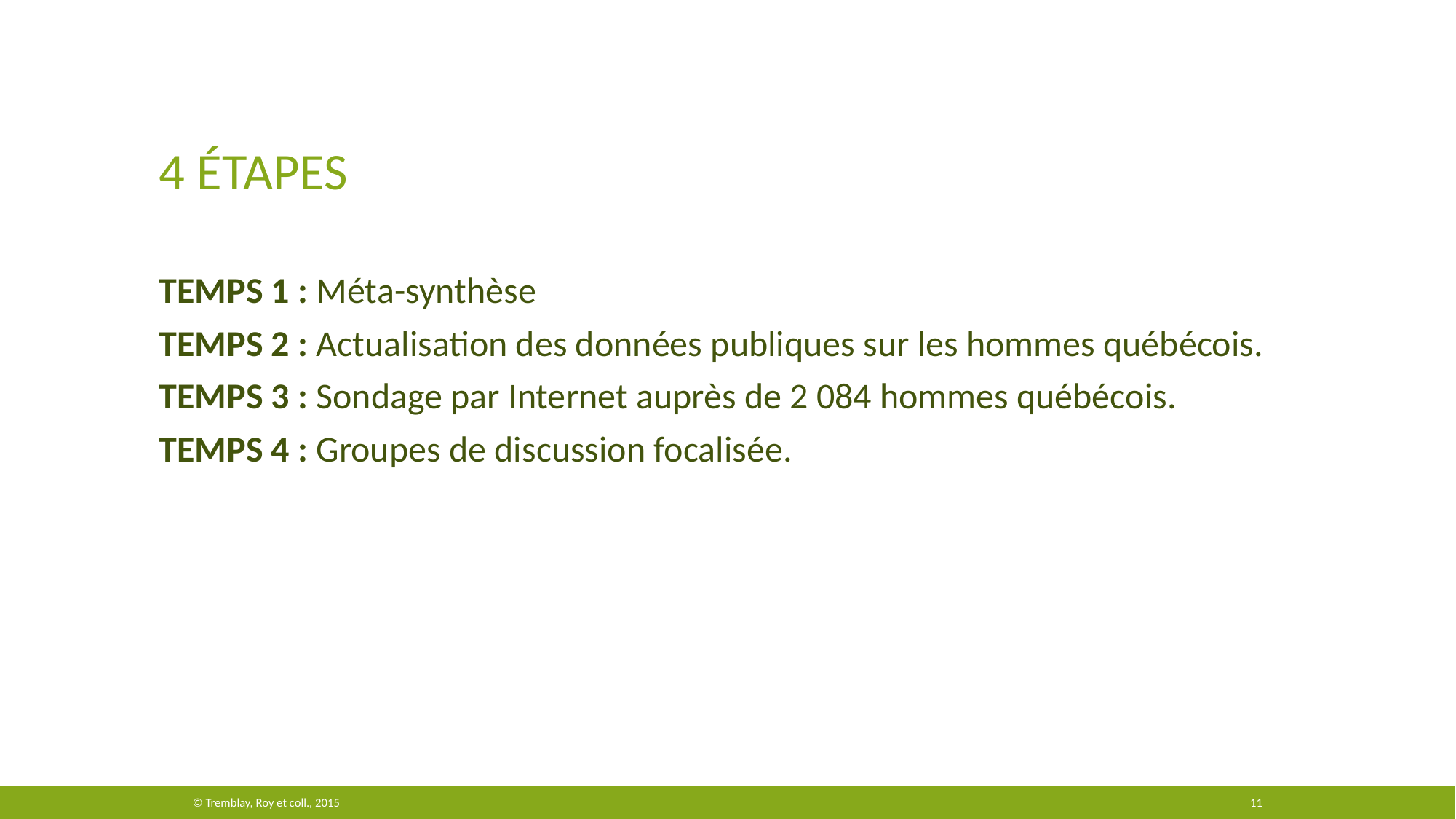

# 4 Étapes
TEMPS 1 : Méta-synthèse
TEMPS 2 : Actualisation des données publiques sur les hommes québécois.
TEMPS 3 : Sondage par Internet auprès de 2 084 hommes québécois.
TEMPS 4 : Groupes de discussion focalisée.
© Tremblay, Roy et coll., 2015
11